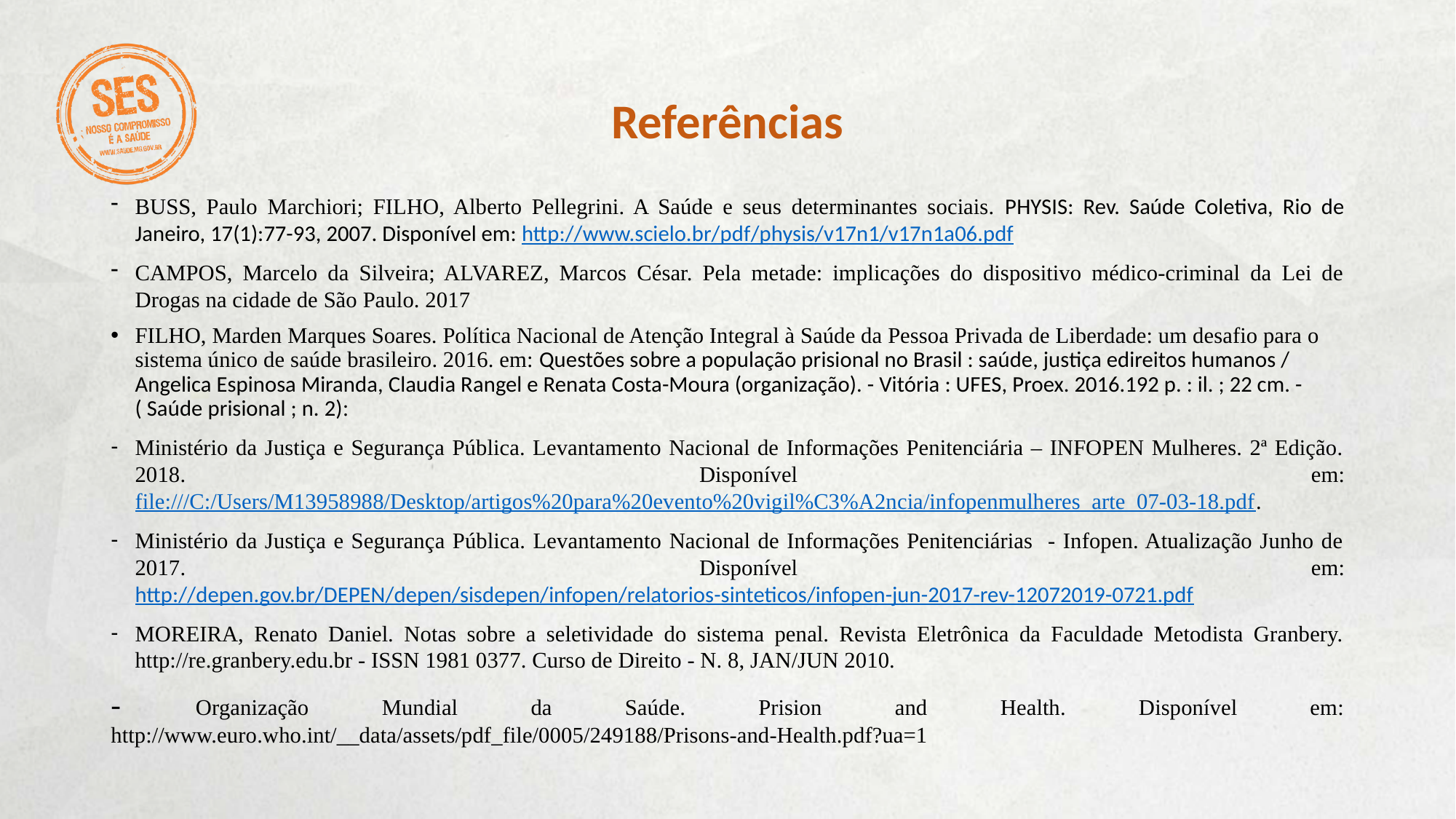

# Referências
BUSS, Paulo Marchiori; FILHO, Alberto Pellegrini. A Saúde e seus determinantes sociais. PHYSIS: Rev. Saúde Coletiva, Rio de Janeiro, 17(1):77-93, 2007. Disponível em: http://www.scielo.br/pdf/physis/v17n1/v17n1a06.pdf
CAMPOS, Marcelo da Silveira; ALVAREZ, Marcos César. Pela metade: implicações do dispositivo médico-criminal da Lei de Drogas na cidade de São Paulo. 2017
FILHO, Marden Marques Soares. Política Nacional de Atenção Integral à Saúde da Pessoa Privada de Liberdade: um desafio para o sistema único de saúde brasileiro. 2016. em: Questões sobre a população prisional no Brasil : saúde, justiça edireitos humanos / Angelica Espinosa Miranda, Claudia Rangel e Renata Costa-Moura (organização). - Vitória : UFES, Proex. 2016.192 p. : il. ; 22 cm. - ( Saúde prisional ; n. 2):
Ministério da Justiça e Segurança Pública. Levantamento Nacional de Informações Penitenciária – INFOPEN Mulheres. 2ª Edição. 2018. Disponível em: file:///C:/Users/M13958988/Desktop/artigos%20para%20evento%20vigil%C3%A2ncia/infopenmulheres_arte_07-03-18.pdf.
Ministério da Justiça e Segurança Pública. Levantamento Nacional de Informações Penitenciárias  - Infopen. Atualização Junho de 2017. Disponível em: http://depen.gov.br/DEPEN/depen/sisdepen/infopen/relatorios-sinteticos/infopen-jun-2017-rev-12072019-0721.pdf
MOREIRA, Renato Daniel. Notas sobre a seletividade do sistema penal. Revista Eletrônica da Faculdade Metodista Granbery. http://re.granbery.edu.br - ISSN 1981 0377. Curso de Direito - N. 8, JAN/JUN 2010.
- Organização Mundial da Saúde. Prision and Health. Disponível em: http://www.euro.who.int/__data/assets/pdf_file/0005/249188/Prisons-and-Health.pdf?ua=1